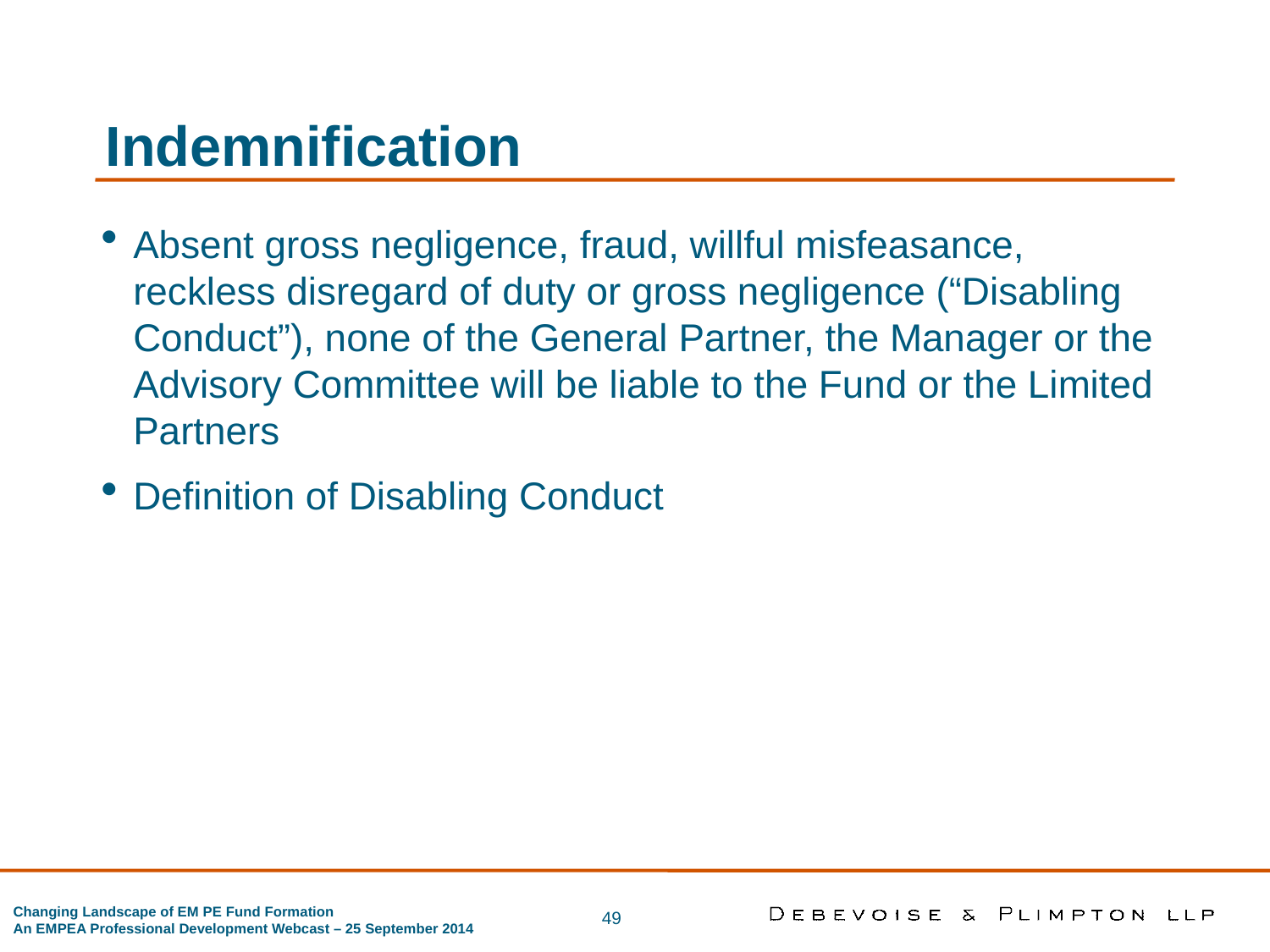

Absent gross negligence, fraud, willful misfeasance, reckless disregard of duty or gross negligence (“Disabling Conduct”), none of the General Partner, the Manager or the Advisory Committee will be liable to the Fund or the Limited Partners
Definition of Disabling Conduct
Indemnification
49